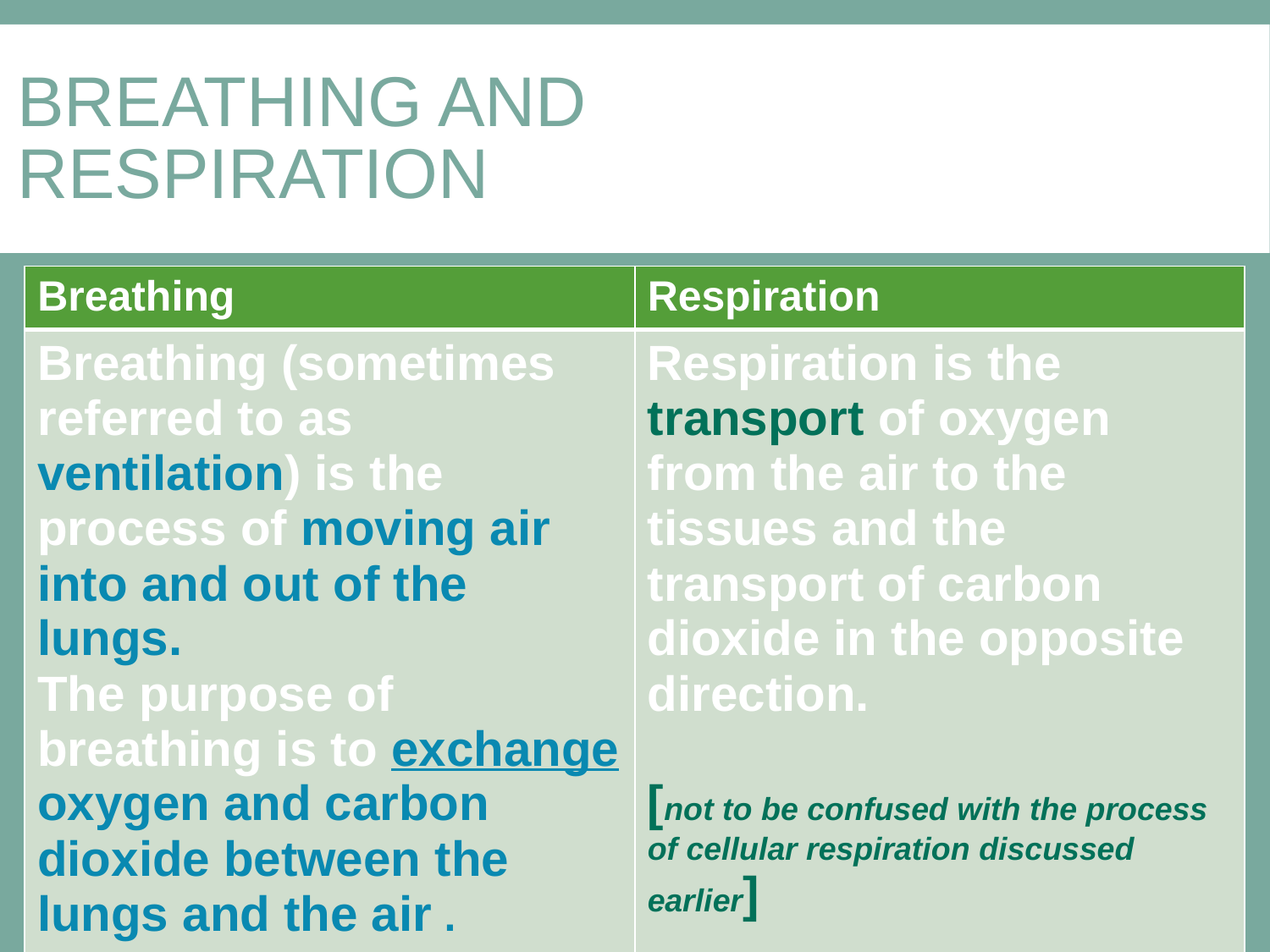

# Breathing and Respiration
| Breathing | Respiration |
| --- | --- |
| Breathing (sometimes referred to as ventilation) is the process of moving air into and out of the lungs. The purpose of breathing is to exchange oxygen and carbon dioxide between the lungs and the air . | Respiration is the transport of oxygen from the air to the tissues and the transport of carbon dioxide in the opposite direction. [not to be confused with the process of cellular respiration discussed earlier] |